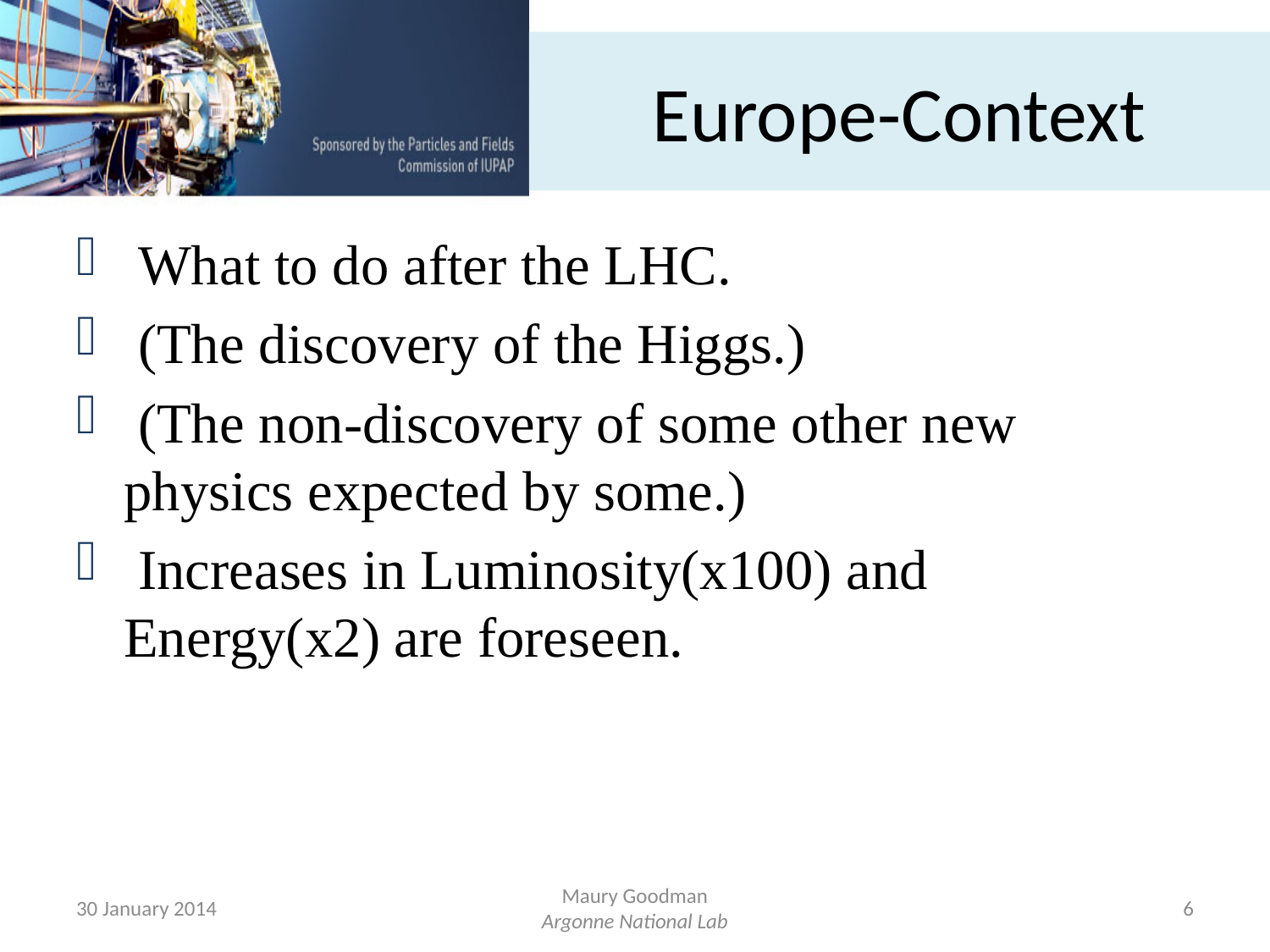

# Europe-Context
 What to do after the LHC.
 (The discovery of the Higgs.)
 (The non-discovery of some other new physics expected by some.)
 Increases in Luminosity(x100) and Energy(x2) are foreseen.

30 January 2014
Maury Goodman
Argonne National Lab
6